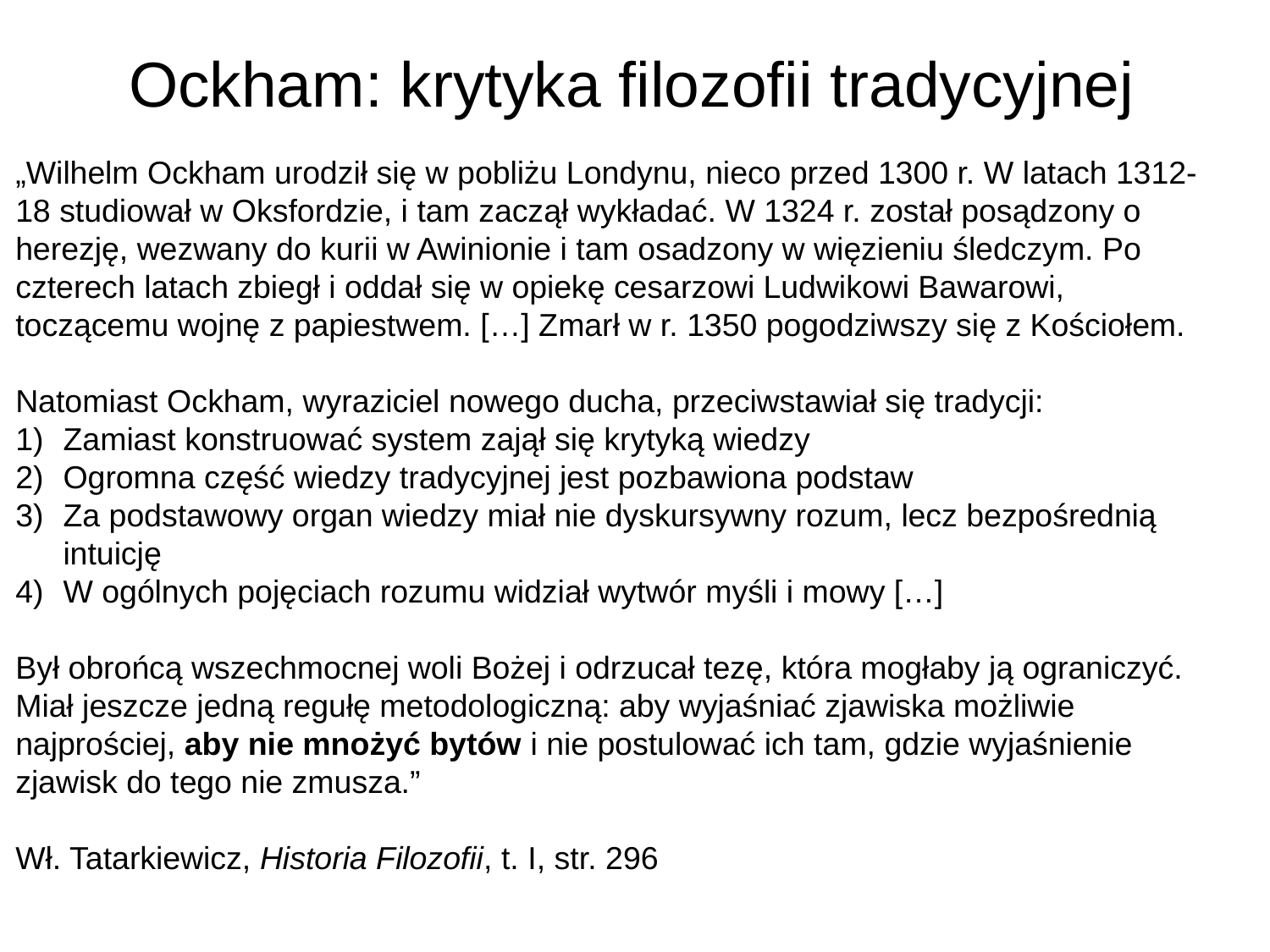

# Ockham: krytyka filozofii tradycyjnej
„Wilhelm Ockham urodził się w pobliżu Londynu, nieco przed 1300 r. W latach 1312-18 studiował w Oksfordzie, i tam zaczął wykładać. W 1324 r. został posądzony o herezję, wezwany do kurii w Awinionie i tam osadzony w więzieniu śledczym. Po czterech latach zbiegł i oddał się w opiekę cesarzowi Ludwikowi Bawarowi, toczącemu wojnę z papiestwem. […] Zmarł w r. 1350 pogodziwszy się z Kościołem.

Natomiast Ockham, wyraziciel nowego ducha, przeciwstawiał się tradycji:
Zamiast konstruować system zajął się krytyką wiedzy
Ogromna część wiedzy tradycyjnej jest pozbawiona podstaw
Za podstawowy organ wiedzy miał nie dyskursywny rozum, lecz bezpośrednią intuicję
W ogólnych pojęciach rozumu widział wytwór myśli i mowy […]

Był obrońcą wszechmocnej woli Bożej i odrzucał tezę, która mogłaby ją ograniczyć.
Miał jeszcze jedną regułę metodologiczną: aby wyjaśniać zjawiska możliwie najprościej, aby nie mnożyć bytów i nie postulować ich tam, gdzie wyjaśnienie zjawisk do tego nie zmusza.”

Wł. Tatarkiewicz, Historia Filozofii, t. I, str. 296